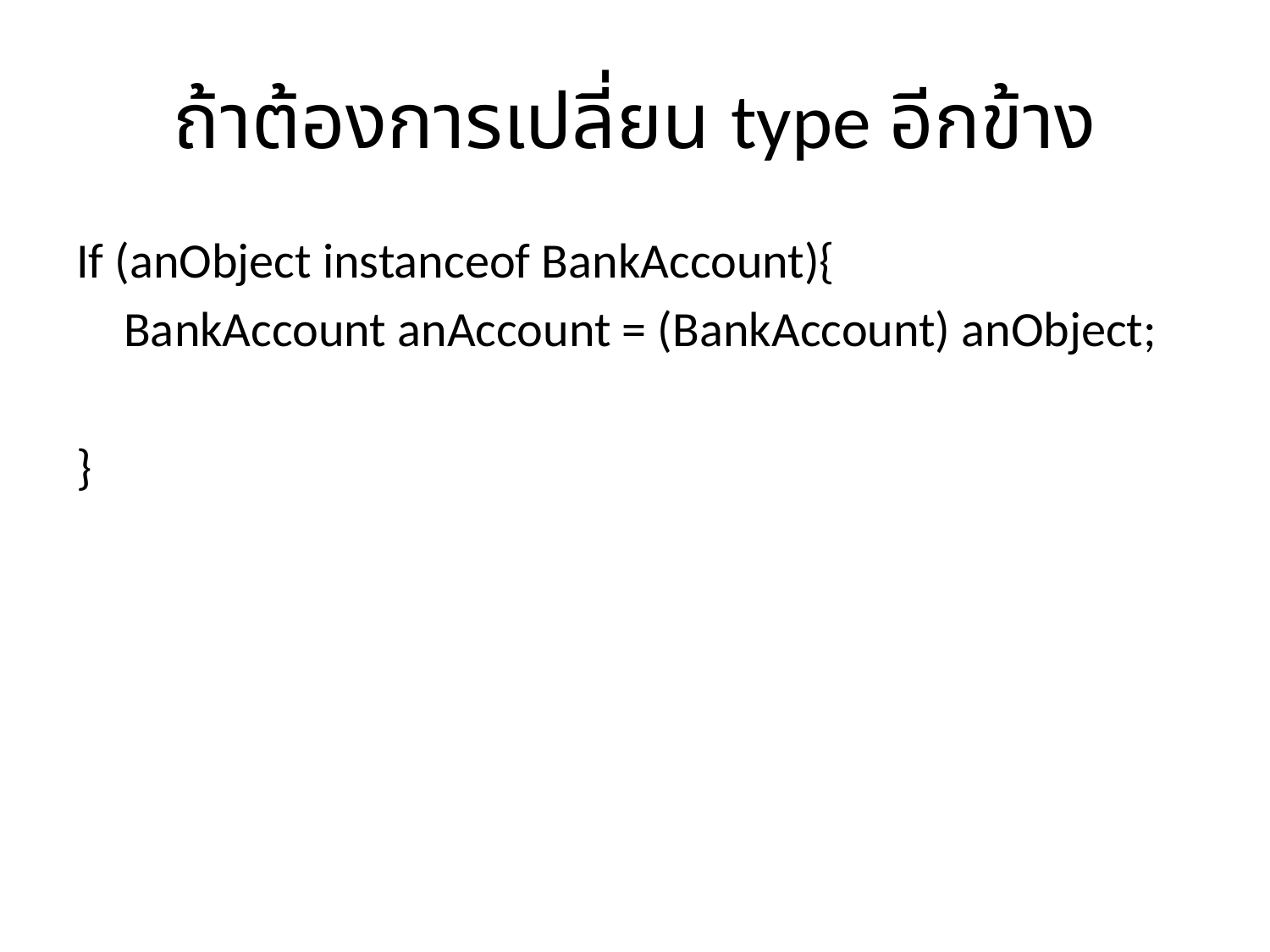

# ถ้าต้องการเปลี่ยน type อีกข้าง
If (anObject instanceof BankAccount){
	BankAccount anAccount = (BankAccount) anObject;

}